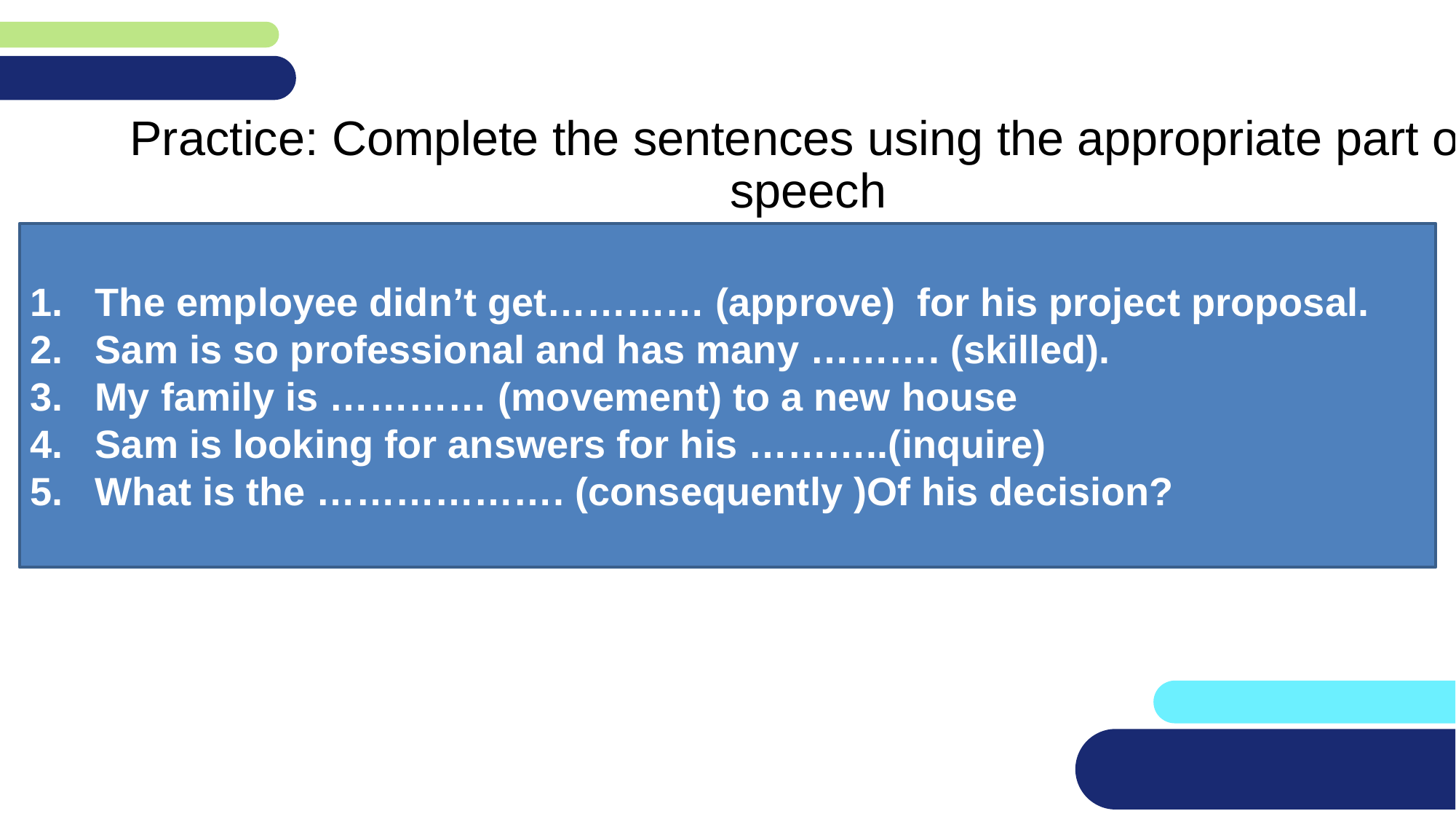

Practice: Complete the sentences using the appropriate part of speech
The employee didn’t get………… (approve)  for his project proposal.
Sam is so professional and has many ………. (skilled).
My family is ………… (movement) to a new house
Sam is looking for answers for his ………..(inquire)
What is the ………………. (consequently )Of his decision?